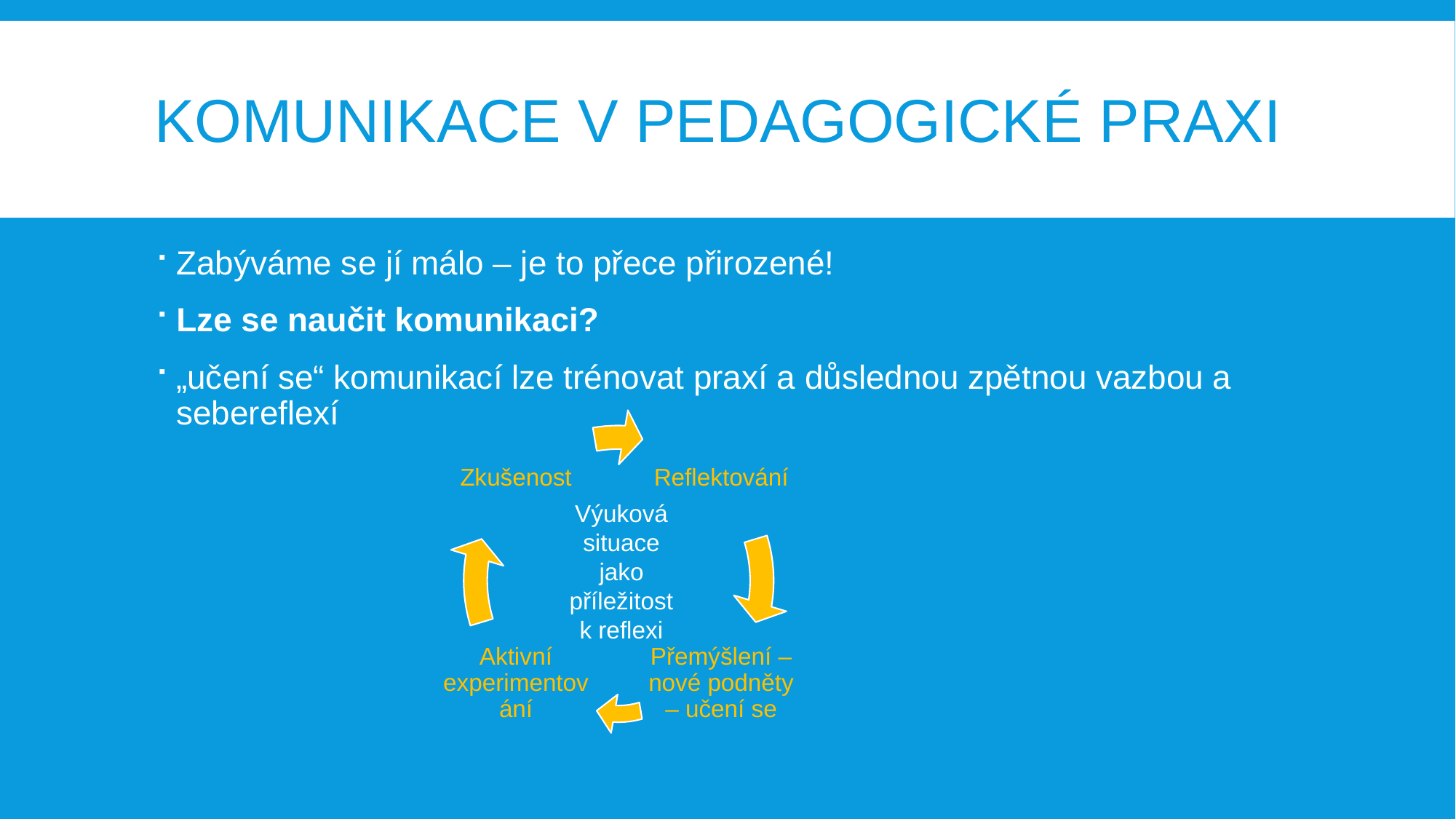

# Komunikace v pedagogické praxi
Zabýváme se jí málo – je to přece přirozené!
Lze se naučit komunikaci?
„učení se“ komunikací lze trénovat praxí a důslednou zpětnou vazbou a sebereflexí
Reflektování
Přemýšlení – nové podněty – učení se
Aktivní experimentování
Zkušenost
Výuková situace jako příležitost k reflexi